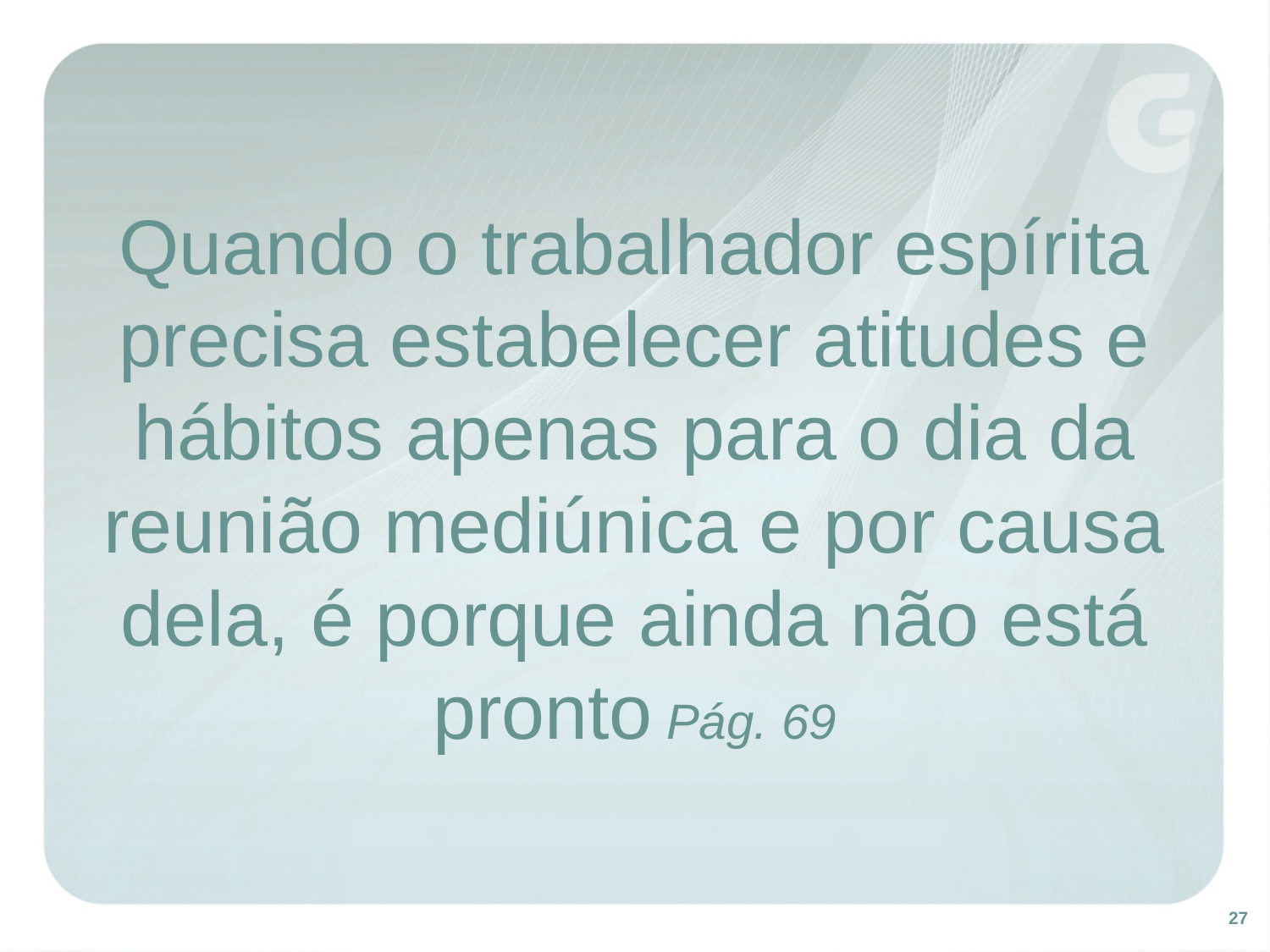

# Quando o trabalhador espírita precisa estabelecer atitudes e hábitos apenas para o dia da reunião mediúnica e por causa dela, é porque ainda não está pronto Pág. 69
27